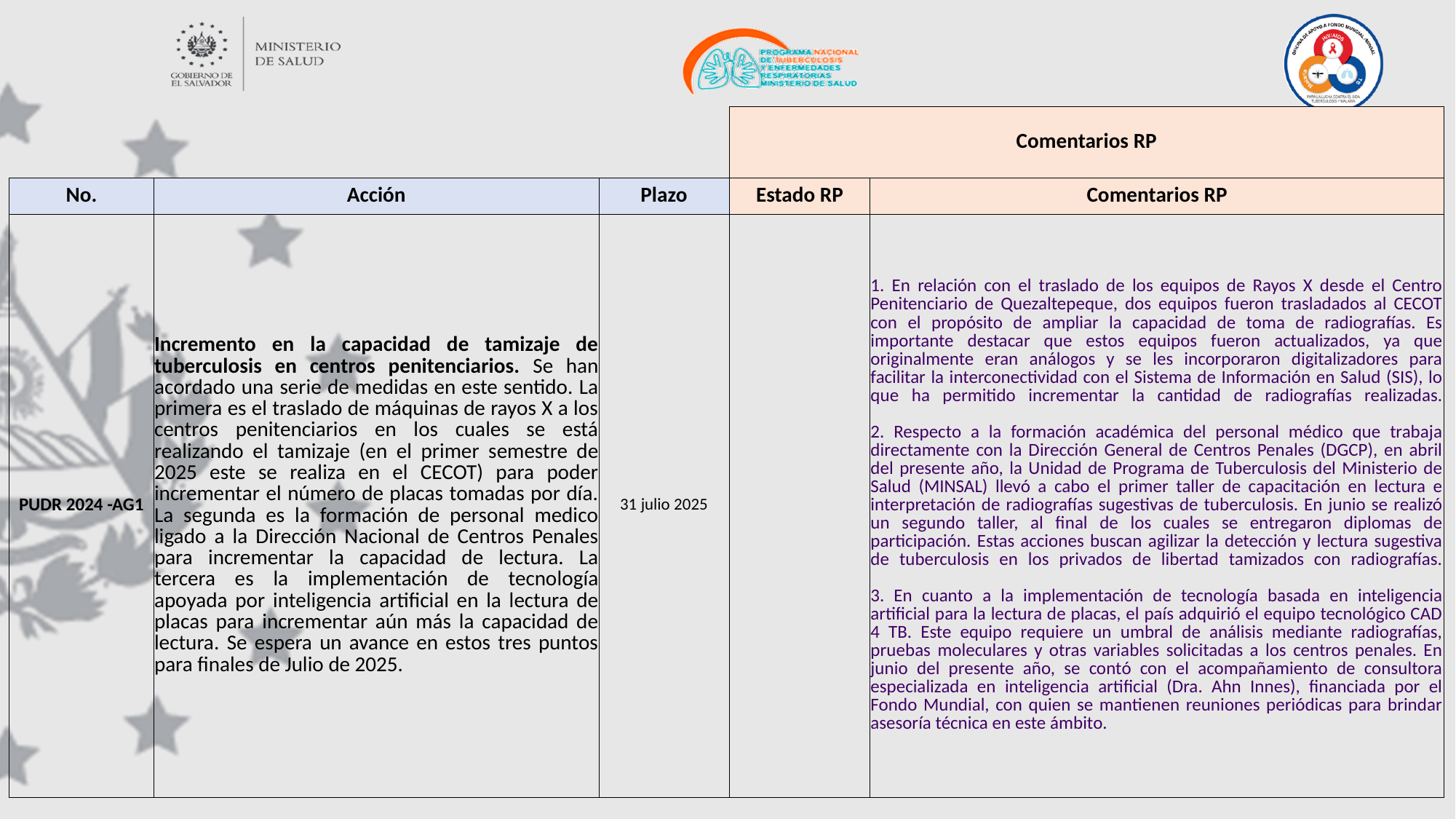

|  |  |  | Comentarios RP |  |
| --- | --- | --- | --- | --- |
| No. | Acción | Plazo | Estado RP | Comentarios RP |
| PUDR 2024 -AG1 | Incremento en la capacidad de tamizaje de tuberculosis en centros penitenciarios. Se han acordado una serie de medidas en este sentido. La primera es el traslado de máquinas de rayos X a los centros penitenciarios en los cuales se está realizando el tamizaje (en el primer semestre de 2025 este se realiza en el CECOT) para poder incrementar el número de placas tomadas por día. La segunda es la formación de personal medico ligado a la Dirección Nacional de Centros Penales para incrementar la capacidad de lectura. La tercera es la implementación de tecnología apoyada por inteligencia artificial en la lectura de placas para incrementar aún más la capacidad de lectura. Se espera un avance en estos tres puntos para finales de Julio de 2025. | 31 julio 2025 |  | 1. En relación con el traslado de los equipos de Rayos X desde el Centro Penitenciario de Quezaltepeque, dos equipos fueron trasladados al CECOT con el propósito de ampliar la capacidad de toma de radiografías. Es importante destacar que estos equipos fueron actualizados, ya que originalmente eran análogos y se les incorporaron digitalizadores para facilitar la interconectividad con el Sistema de Información en Salud (SIS), lo que ha permitido incrementar la cantidad de radiografías realizadas. 2. Respecto a la formación académica del personal médico que trabaja directamente con la Dirección General de Centros Penales (DGCP), en abril del presente año, la Unidad de Programa de Tuberculosis del Ministerio de Salud (MINSAL) llevó a cabo el primer taller de capacitación en lectura e interpretación de radiografías sugestivas de tuberculosis. En junio se realizó un segundo taller, al final de los cuales se entregaron diplomas de participación. Estas acciones buscan agilizar la detección y lectura sugestiva de tuberculosis en los privados de libertad tamizados con radiografías. 3. En cuanto a la implementación de tecnología basada en inteligencia artificial para la lectura de placas, el país adquirió el equipo tecnológico CAD 4 TB. Este equipo requiere un umbral de análisis mediante radiografías, pruebas moleculares y otras variables solicitadas a los centros penales. En junio del presente año, se contó con el acompañamiento de consultora especializada en inteligencia artificial (Dra. Ahn Innes), financiada por el Fondo Mundial, con quien se mantienen reuniones periódicas para brindar asesoría técnica en este ámbito. |